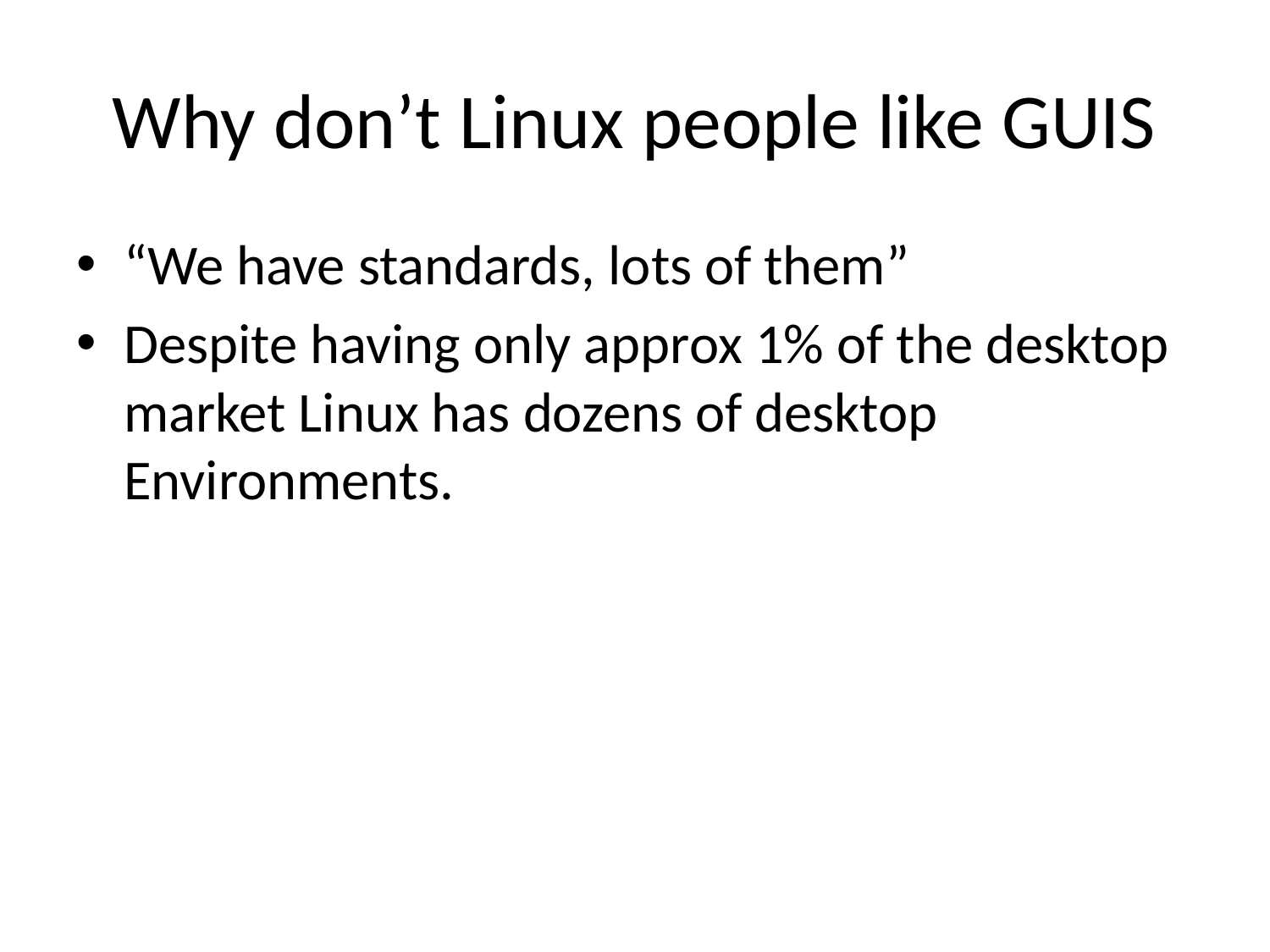

# Why don’t Linux people like GUIS
“We have standards, lots of them”
Despite having only approx 1% of the desktop market Linux has dozens of desktop Environments.